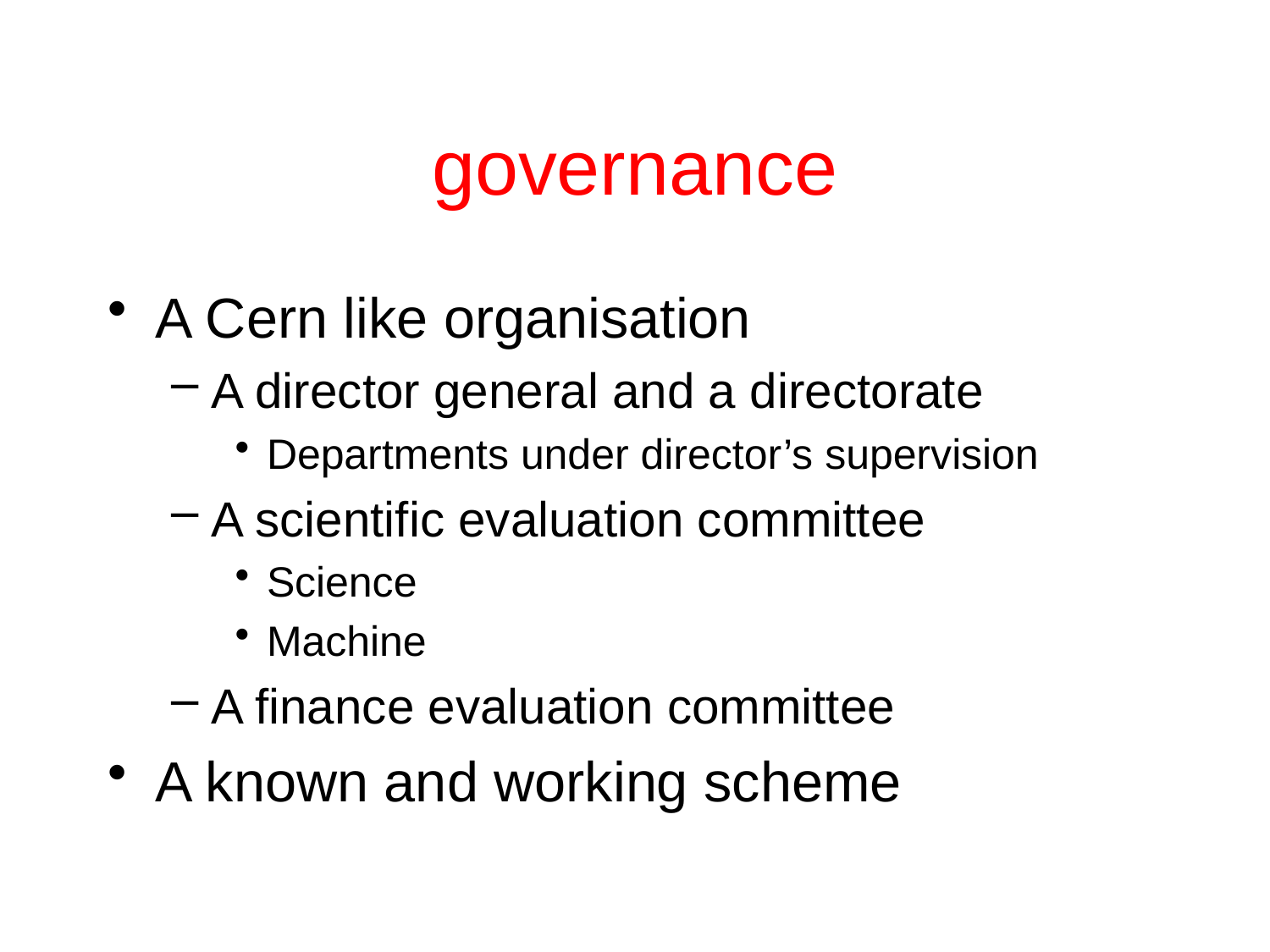

# governance
A Cern like organisation
A director general and a directorate
Departments under director’s supervision
A scientific evaluation committee
Science
Machine
A finance evaluation committee
A known and working scheme